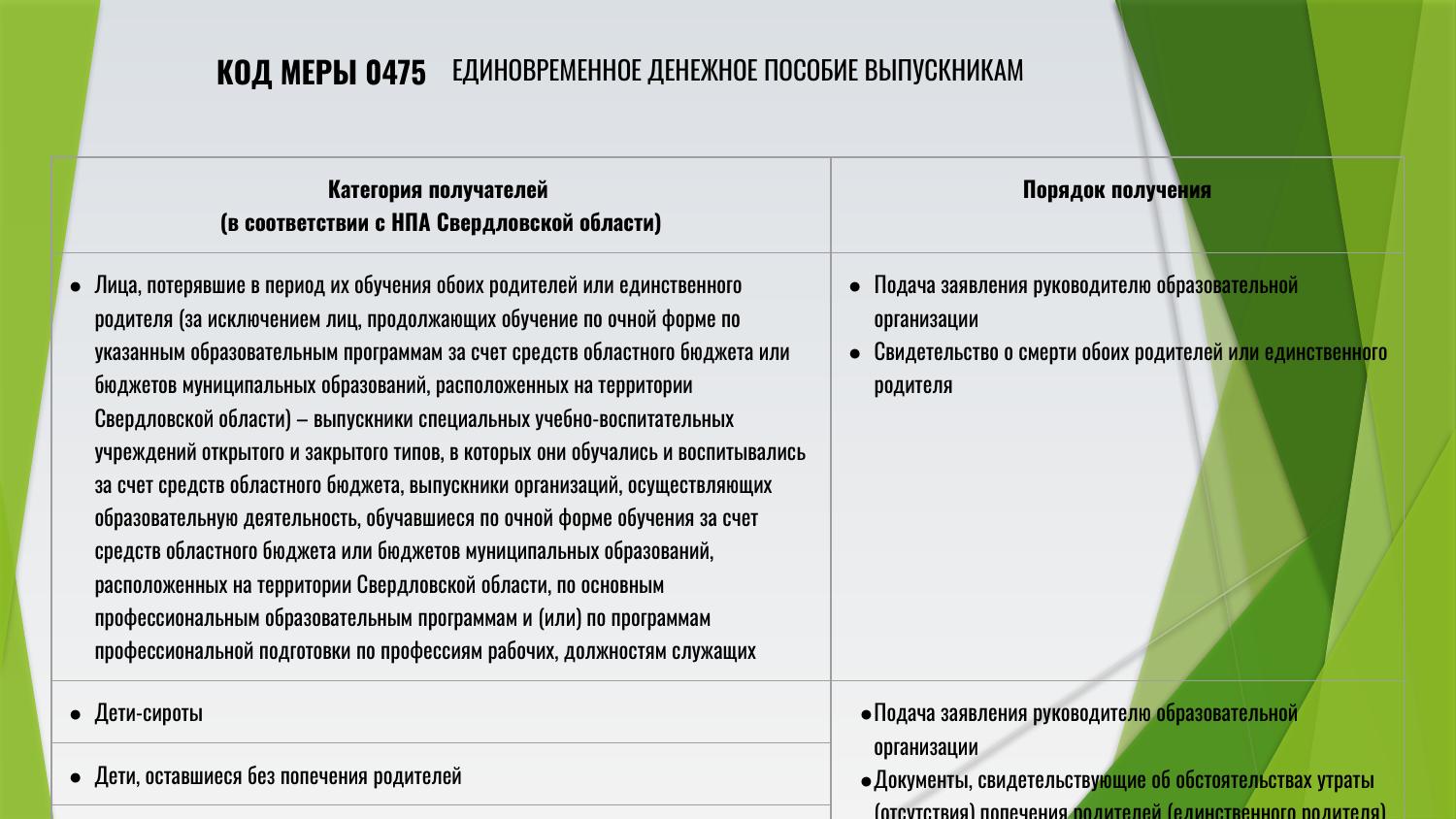

КОД МЕРЫ 0475
Единовременное денежное пособие выпускникам
| Категория получателей (в соответствии с НПА Свердловской области) | Порядок получения |
| --- | --- |
| Лица, потерявшие в период их обучения обоих родителей или единственного родителя (за исключением лиц, продолжающих обучение по очной форме по указанным образовательным программам за счет средств областного бюджета или бюджетов муниципальных образований, расположенных на территории Свердловской области) – выпускники специальных учебно-воспитательных учреждений открытого и закрытого типов, в которых они обучались и воспитывались за счет средств областного бюджета, выпускники организаций, осуществляющих образовательную деятельность, обучавшиеся по очной форме обучения за счет средств областного бюджета или бюджетов муниципальных образований, расположенных на территории Свердловской области, по основным профессиональным образовательным программам и (или) по программам профессиональной подготовки по профессиям рабочих, должностям служащих | Подача заявления руководителю образовательной организации Свидетельство о смерти обоих родителей или единственного родителя |
| Дети-сироты | Подача заявления руководителю образовательной организации Документы, свидетельствующие об обстоятельствах утраты (отсутствия) попечения родителей (единственного родителя) |
| Дети, оставшиеся без попечения родителей |  |
| Лица из числа детей-сирот и детей, оставшихся без попечения родителей |  |